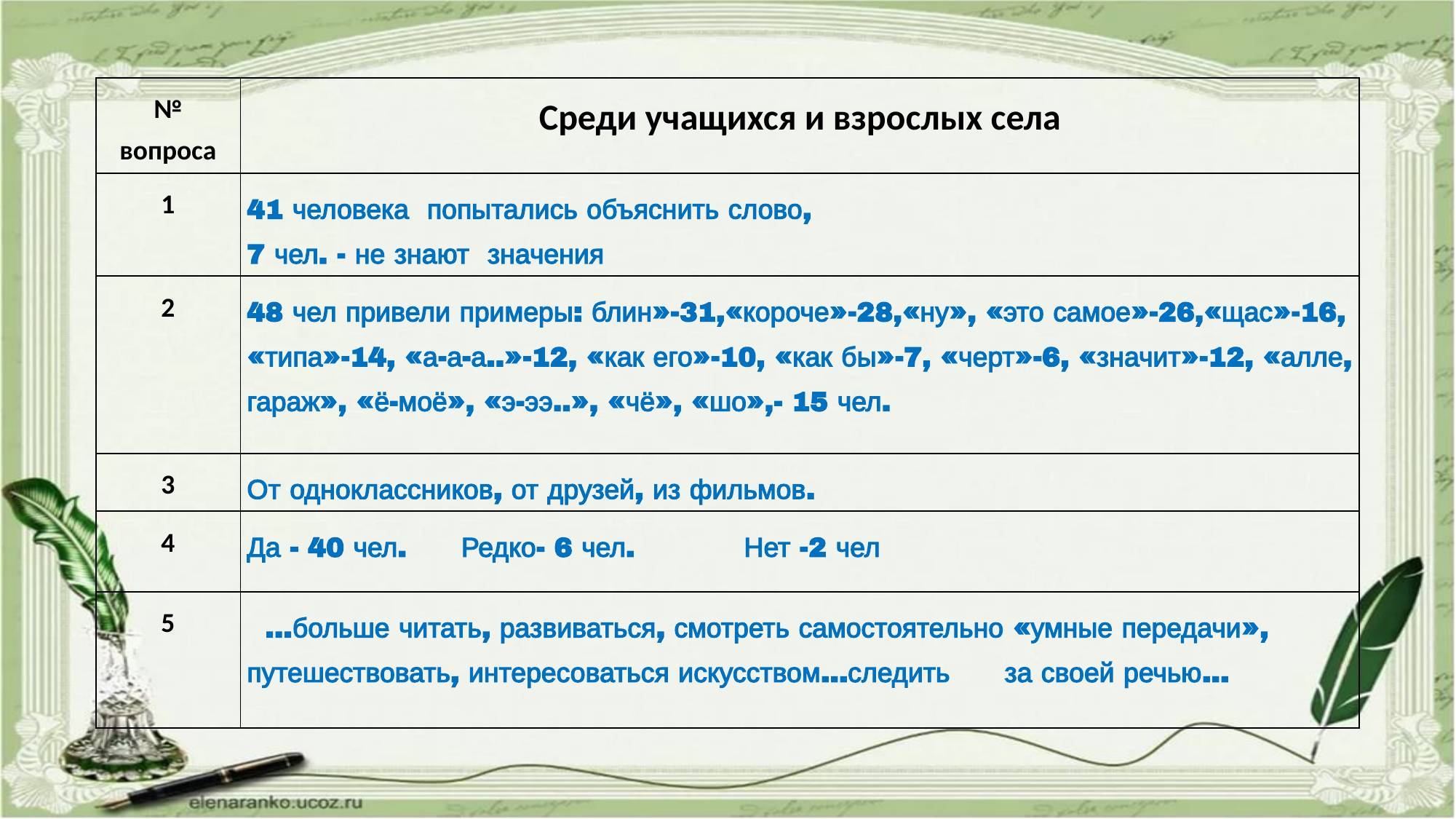

| № вопроса | Среди учащихся и взрослых села |
| --- | --- |
| 1 | 41 человека  попытались объяснить слово, 7 чел. - не знают  значения |
| 2 | 48 чел привели примеры: блин»-31,«короче»-28,«ну», «это самое»-26,«щас»-16, «типа»-14, «а-а-а..»-12, «как его»-10, «как бы»-7, «черт»-6, «значит»-12, «алле, гараж», «ё-моё», «э-ээ..», «чё», «шо»,- 15 чел. |
| 3 | От одноклассников, от друзей, из фильмов. |
| 4 | Да - 40 чел. Редко- 6 чел. Нет -2 чел |
| 5 | …больше читать, развиваться, смотреть самостоятельно «умные передачи», путешествовать, интересоваться искусством…следить за своей речью... |